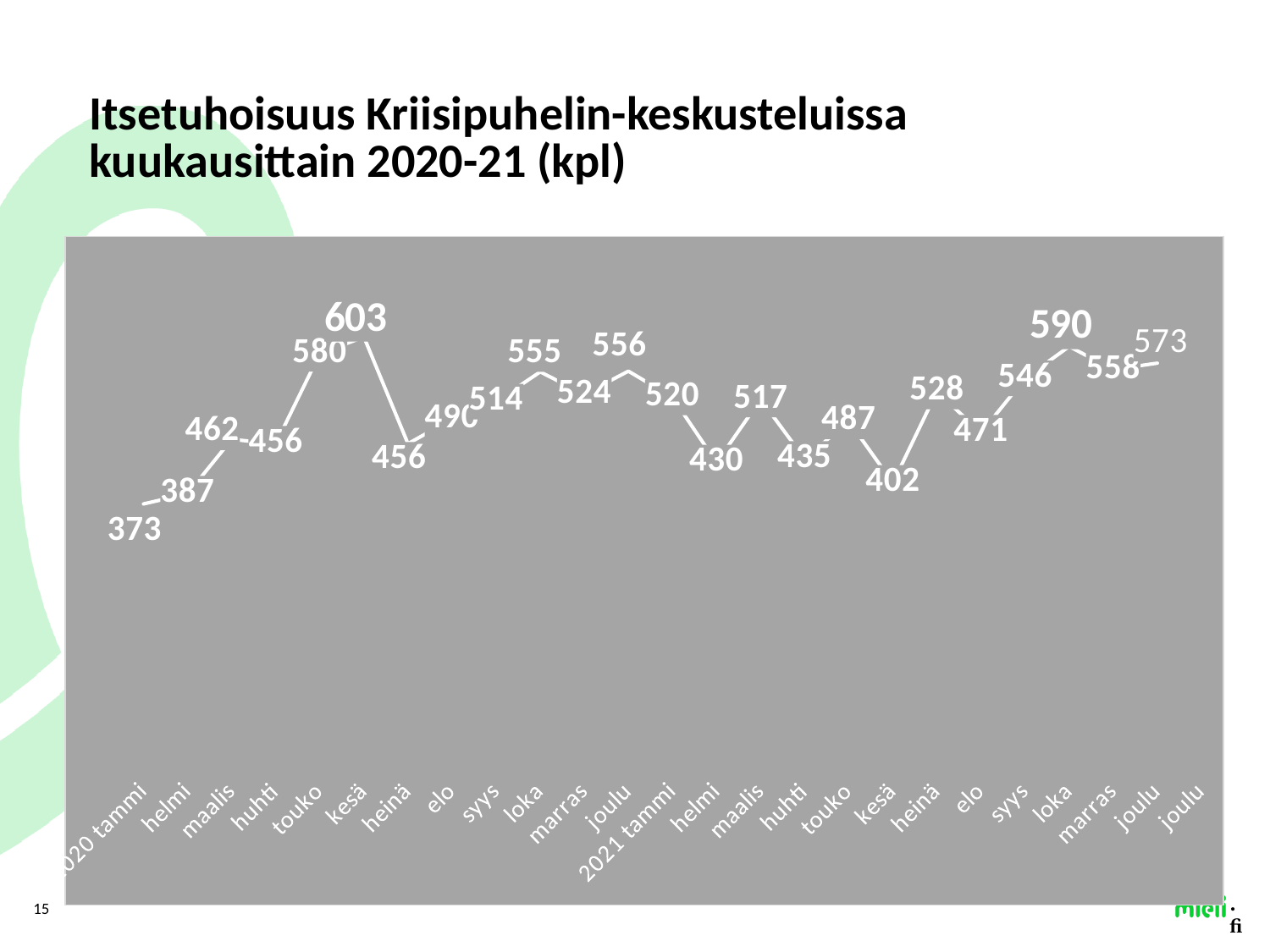

# Itsetuhoisuus Kriisipuhelin-keskusteluissa kuukausittain 2020-21 (kpl)

### Chart

| Category | Itsetuhoisuus |
|---|---|
| 2020 tammi | 373.0 |
| helmi | 387.0 |
| maalis | 462.0 |
| huhti | 456.0 |
| touko | 580.0 |
| kesä | 603.0 |
| heinä | 456.0 |
| elo | 490.0 |
| syys | 514.0 |
| loka | 555.0 |
| marras | 524.0 |
| joulu | 556.0 |
| 2021 tammi | 520.0 |
| helmi | 430.0 |
| maalis | 517.0 |
| huhti | 435.0 |
| touko | 487.0 |
| kesä | 402.0 |
| heinä | 528.0 |
| elo | 471.0 |
| syys | 546.0 |
| loka | 590.0 |
| marras | 558.0 |
| joulu | 567.0 |
| joulu | None |
15